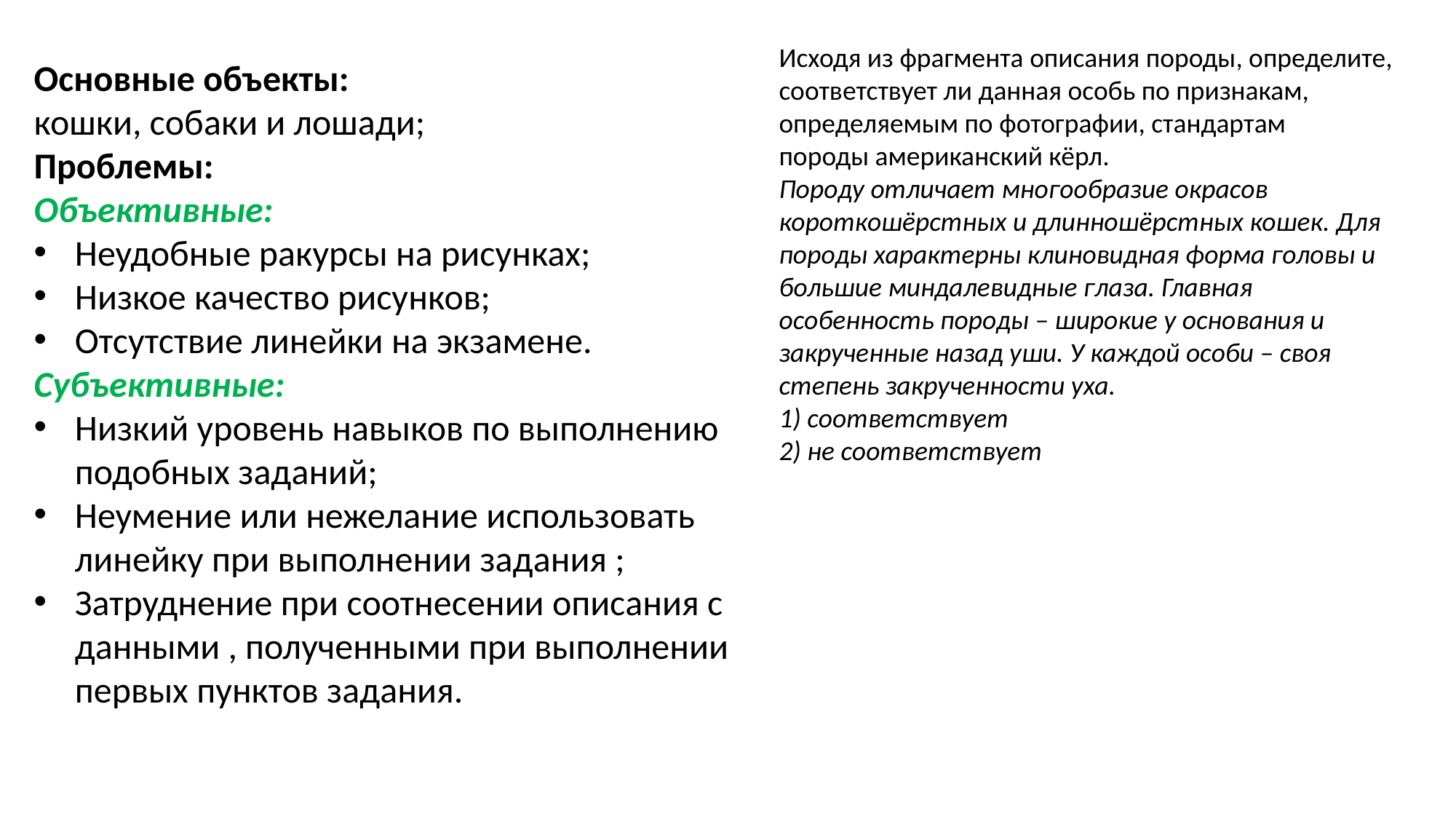

Исходя из фрагмента описания породы, определите, соответствует ли данная особь по признакам, определяемым по фотографии, стандартам
породы американский кёрл.
Породу отличает многообразие окрасов  короткошёрстных и длинношёрстных кошек. Для породы характерны клиновидная форма головы и большие миндалевидные глаза. Главная особенность породы – широкие у основания и закрученные назад уши. У каждой особи – своя
степень закрученности уха.
1) соответствует
2) не соответствует

Основные объекты:
кошки, собаки и лошади;
Проблемы:
Объективные:
Неудобные ракурсы на рисунках;
Низкое качество рисунков;
Отсутствие линейки на экзамене.
Субъективные:
Низкий уровень навыков по выполнению подобных заданий;
Неумение или нежелание использовать линейку при выполнении задания ;
Затруднение при соотнесении описания с данными , полученными при выполнении первых пунктов задания.